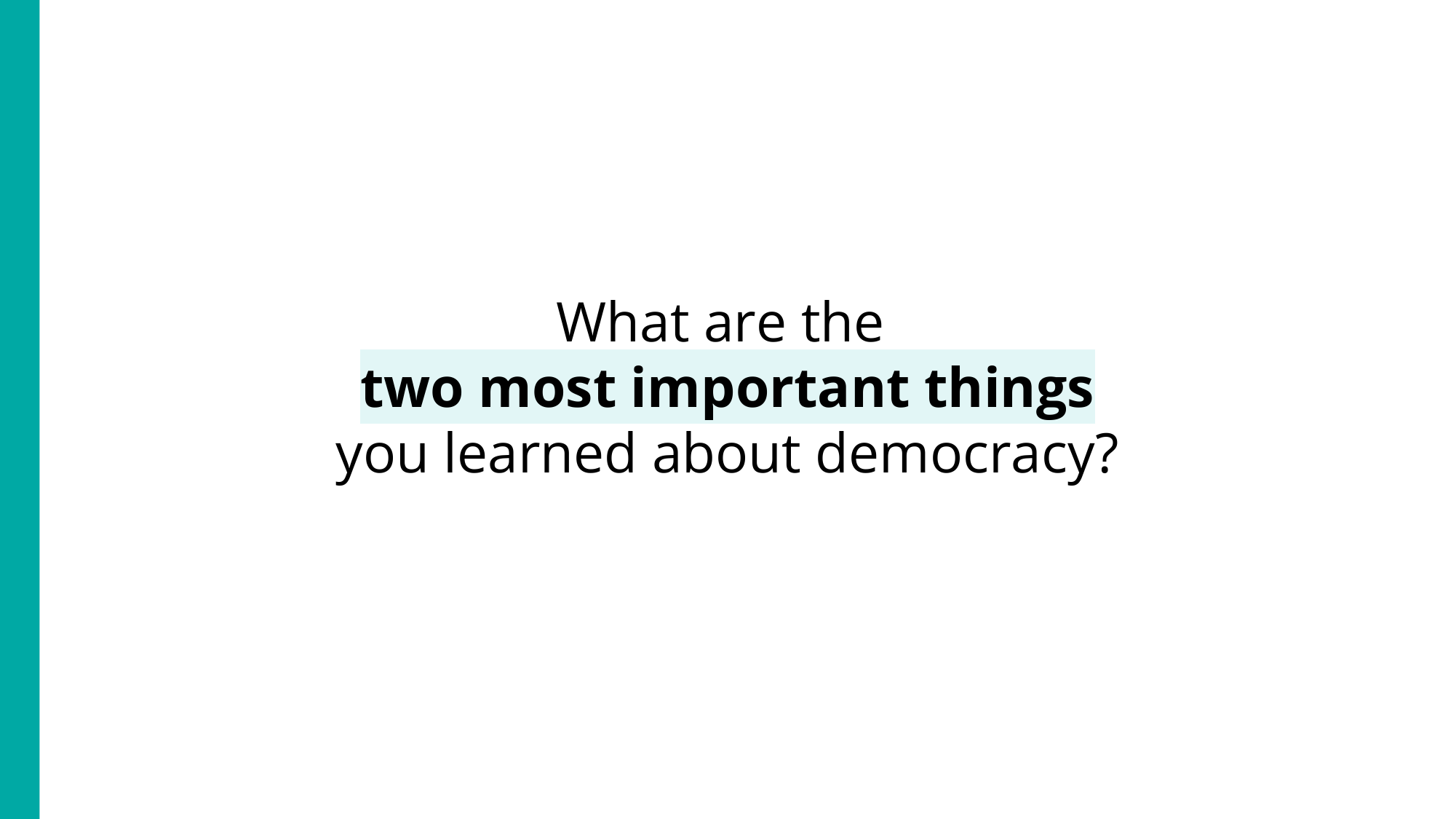

What are the
two most important things
you learned about democracy?